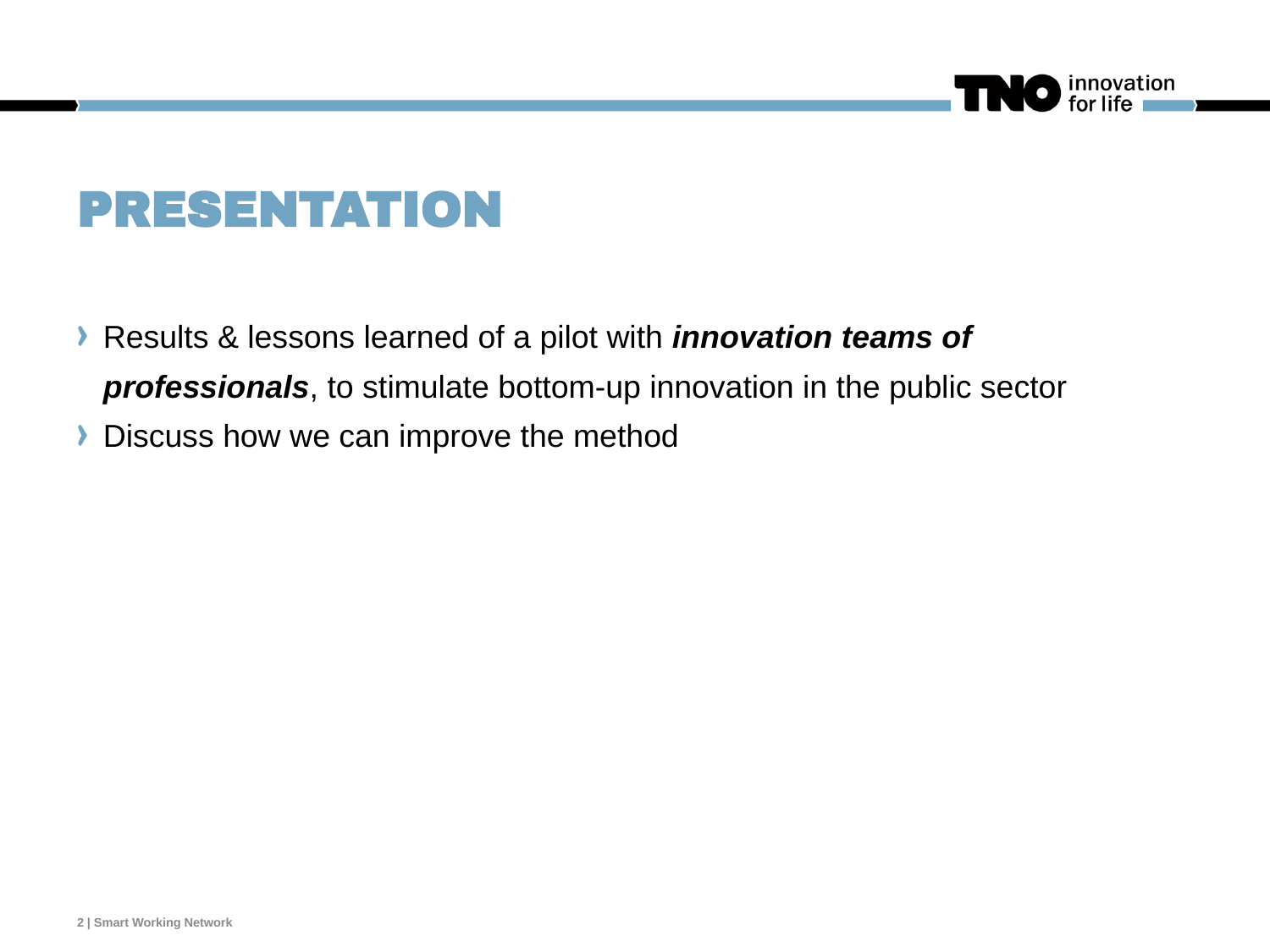

# presentation
Results & lessons learned of a pilot with innovation teams of professionals, to stimulate bottom-up innovation in the public sector
Discuss how we can improve the method

2 | Smart Working Network